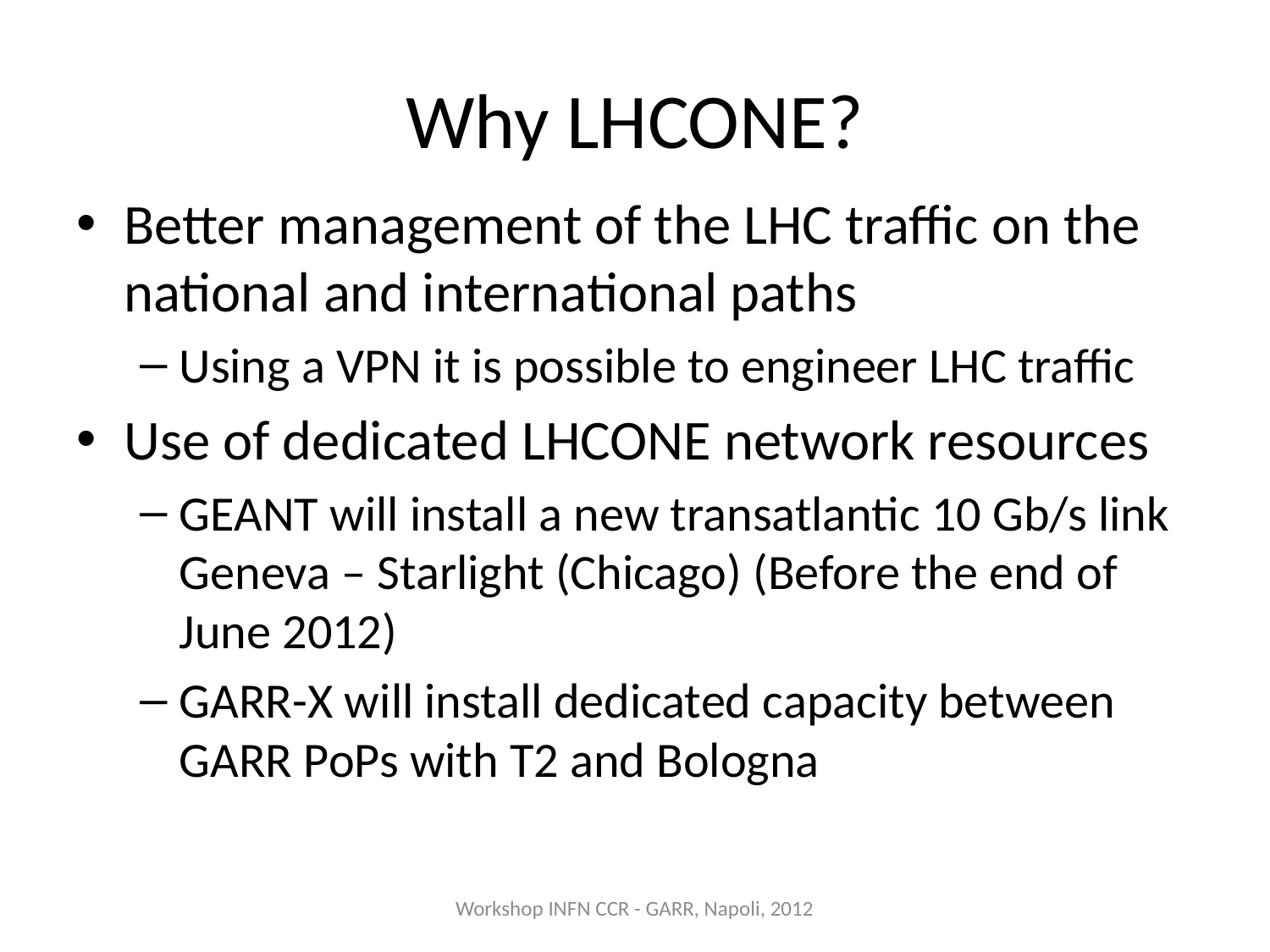

# Why LHCONE?
Better management of the LHC traffic on the national and international paths
Using a VPN it is possible to engineer LHC traffic
Use of dedicated LHCONE network resources
GEANT will install a new transatlantic 10 Gb/s link Geneva – Starlight (Chicago) (Before the end of June 2012)
GARR-X will install dedicated capacity between GARR PoPs with T2 and Bologna

Workshop INFN CCR - GARR, Napoli, 2012